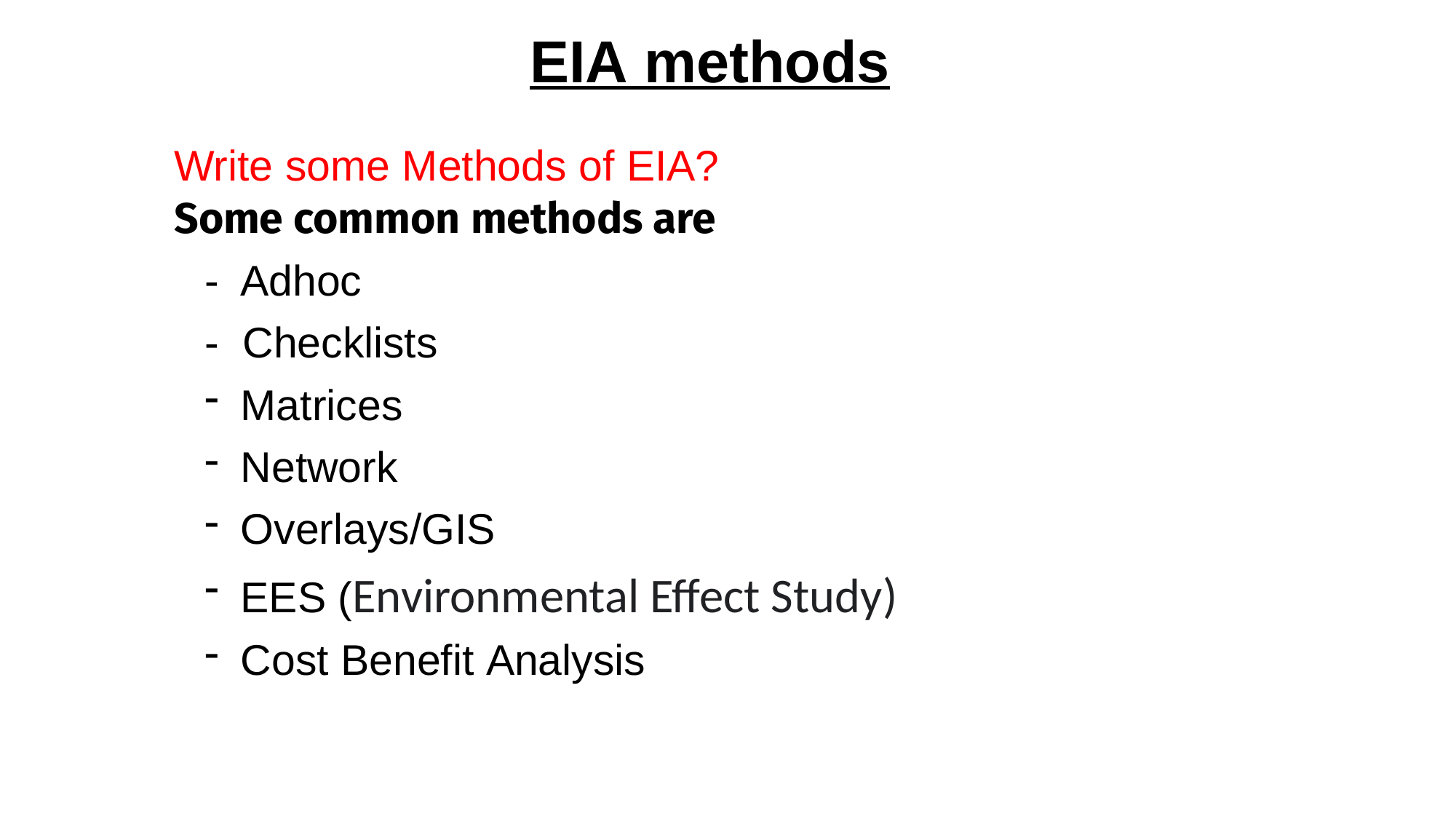

# EIA methods
Write some Methods of EIA?
Some common methods are
-  Adhoc
-  Checklists
Matrices
Network
Overlays/GIS
EES (Environmental Effect Study)
Cost Benefit Analysis